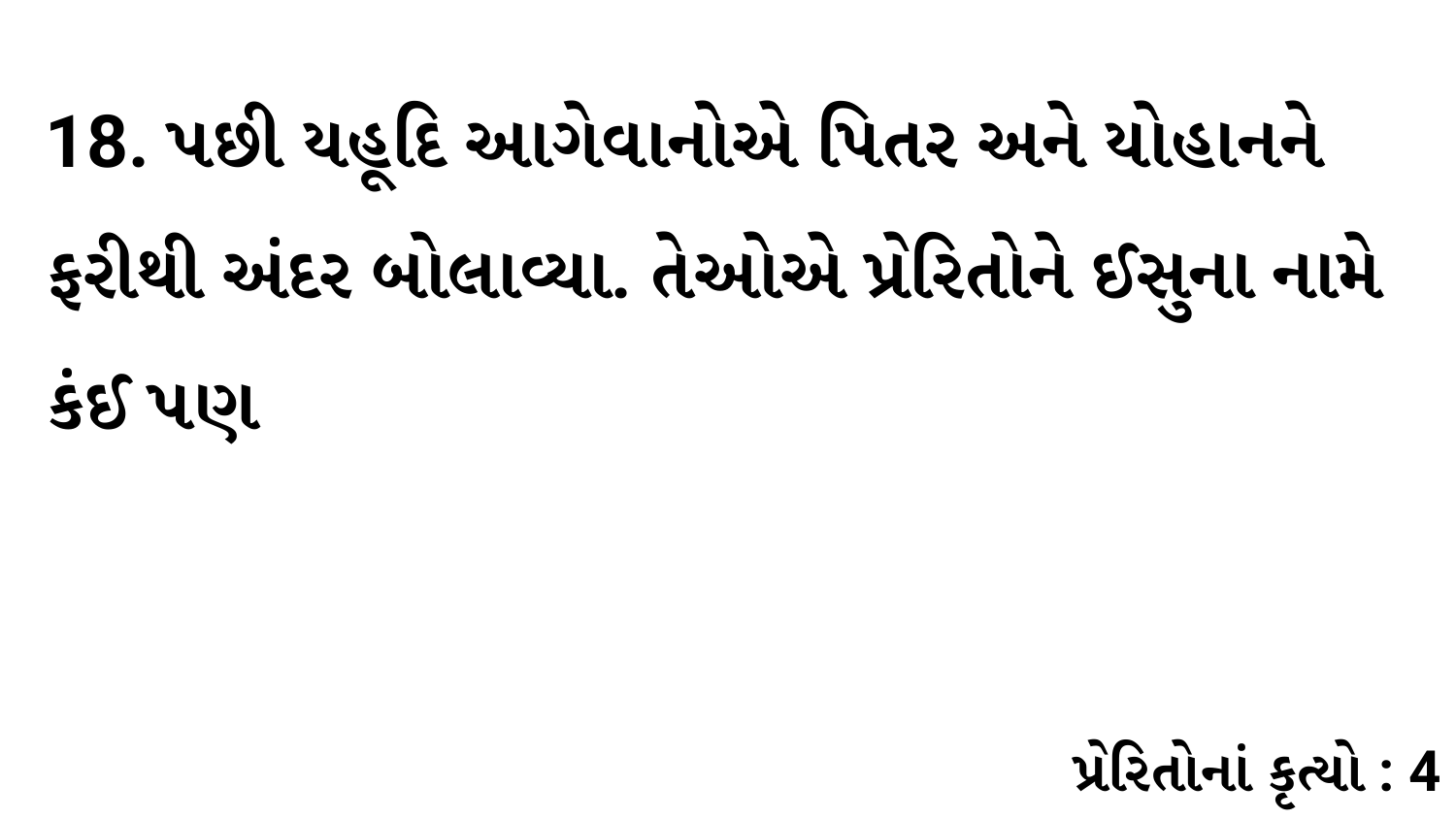

18. પછી યહૂદિ આગેવાનોએ પિતર અને યોહાનને ફરીથી અંદર બોલાવ્યા. તેઓએ પ્રેરિતોને ઈસુના નામે કંઈ પણ
પ્રેરિતોનાં કૃત્યો : 4